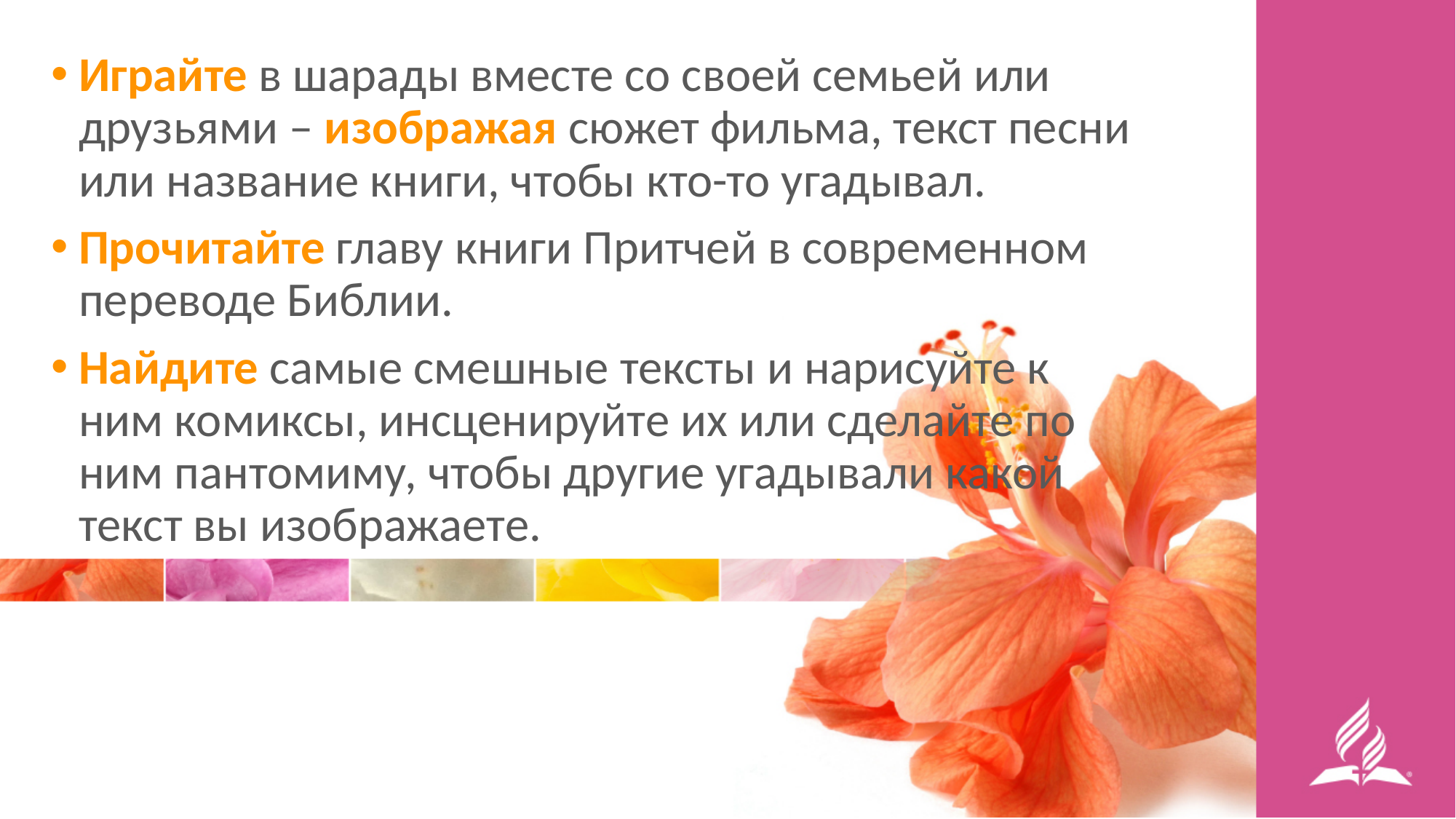

Играйте в шарады вместе со своей семьей или друзьями – изображая сюжет фильма, текст песни или название книги, чтобы кто-то угадывал.
Прочитайте главу книги Притчей в современном переводе Библии.
Найдите самые смешные тексты и нарисуйте к ним комиксы, инсценируйте их или сделайте по ним пантомиму, чтобы другие угадывали какой текст вы изображаете.